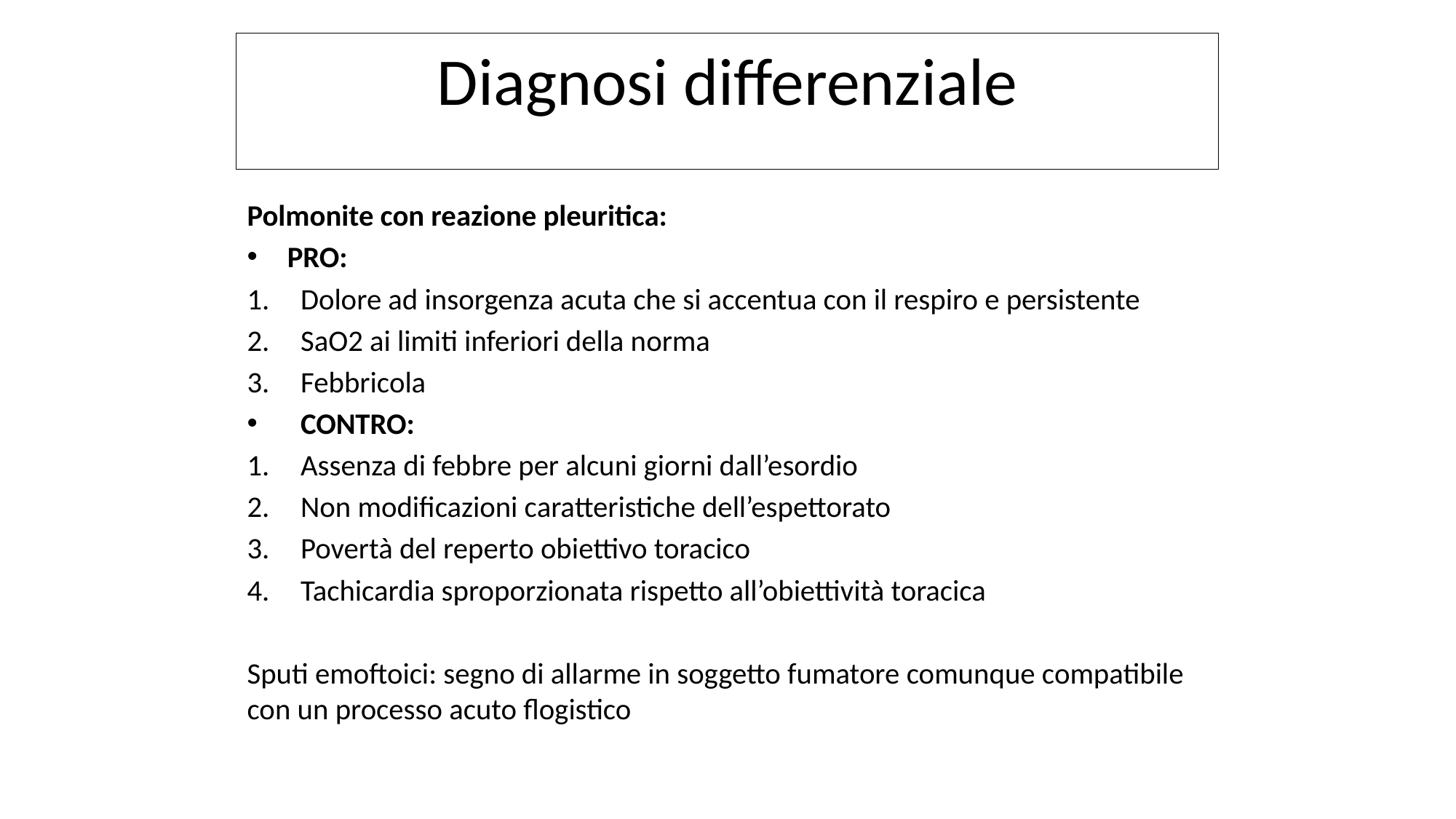

Diagnosi differenziale
Polmonite con reazione pleuritica:
PRO:
Dolore ad insorgenza acuta che si accentua con il respiro e persistente
SaO2 ai limiti inferiori della norma
Febbricola
CONTRO:
Assenza di febbre per alcuni giorni dall’esordio
Non modificazioni caratteristiche dell’espettorato
Povertà del reperto obiettivo toracico
Tachicardia sproporzionata rispetto all’obiettività toracica

Sputi emoftoici: segno di allarme in soggetto fumatore comunque compatibile con un processo acuto flogistico